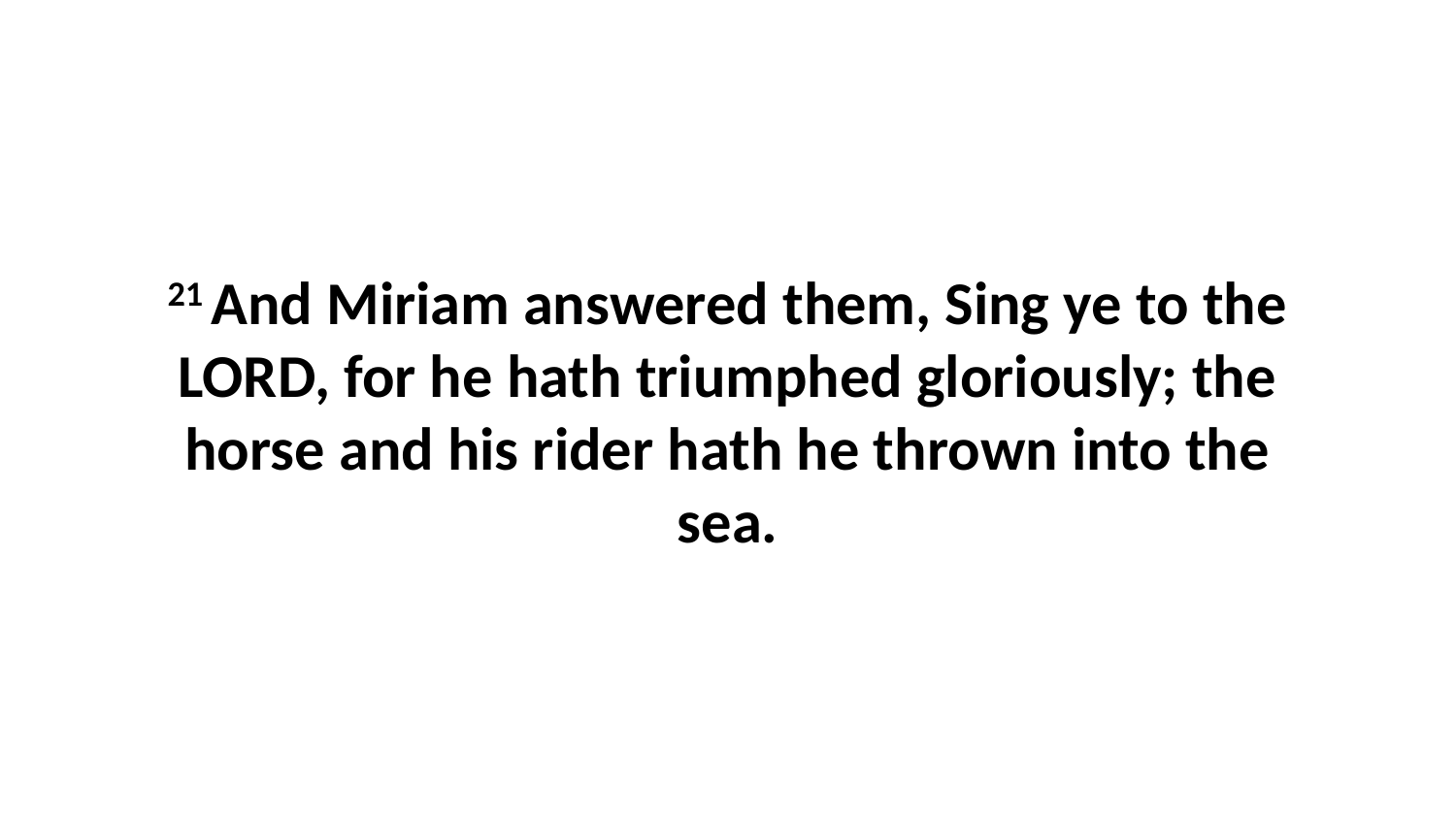

21 And Miriam answered them, Sing ye to the LORD, for he hath triumphed gloriously; the horse and his rider hath he thrown into the sea.